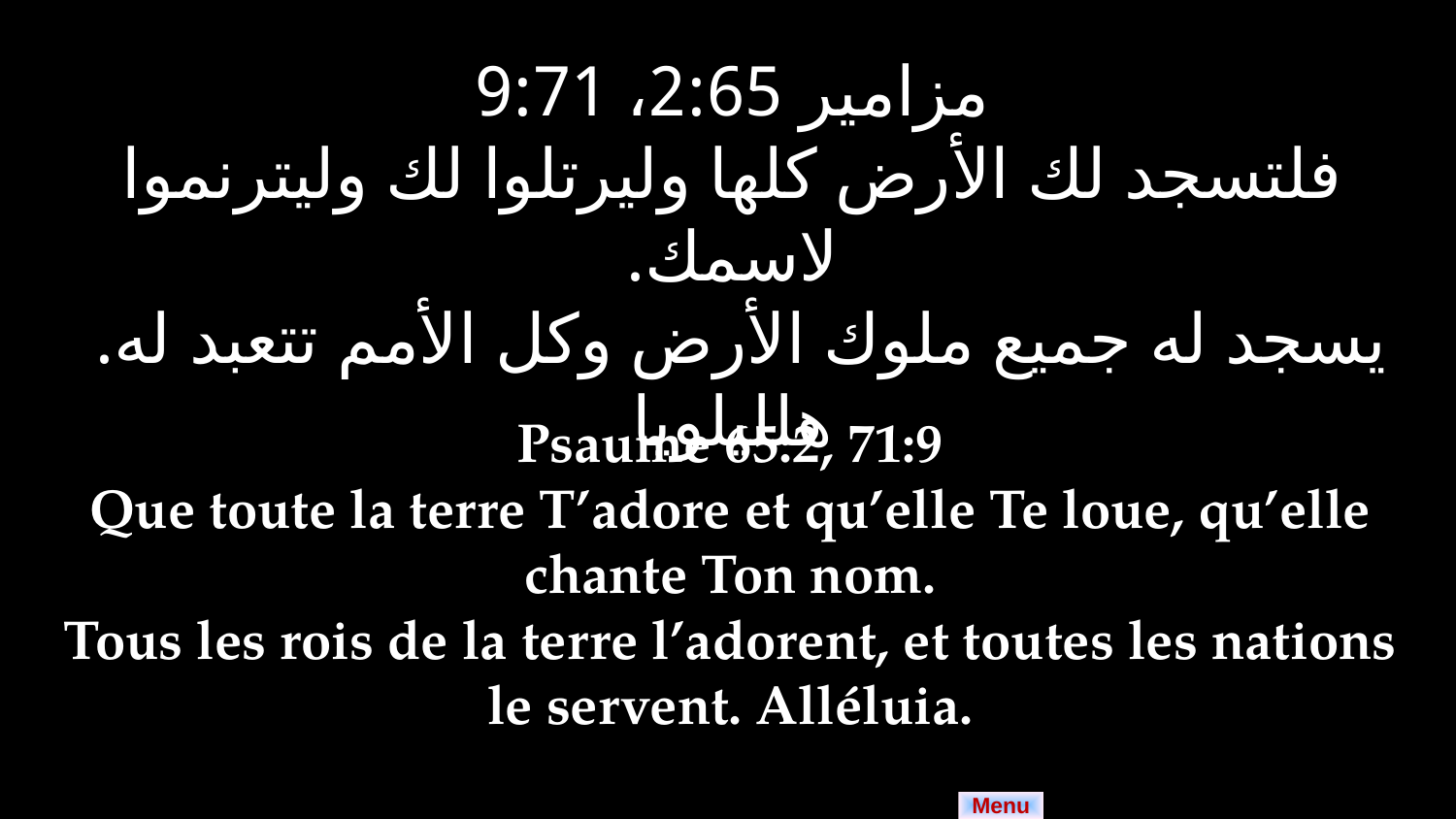

مزامير 2:65، 9:71
فلتسجد لك الأرض كلها وليرتلوا لك وليترنموا لاسمك.
يسجد له جميع ملوك الأرض وكل الأمم تتعبد له.
هلليلويا

Psaume 65:2, 71:9
Que toute la terre T’adore et qu’elle Te loue, qu’elle chante Ton nom.
Tous les rois de la terre l’adorent, et toutes les nations le servent. Alléluia.